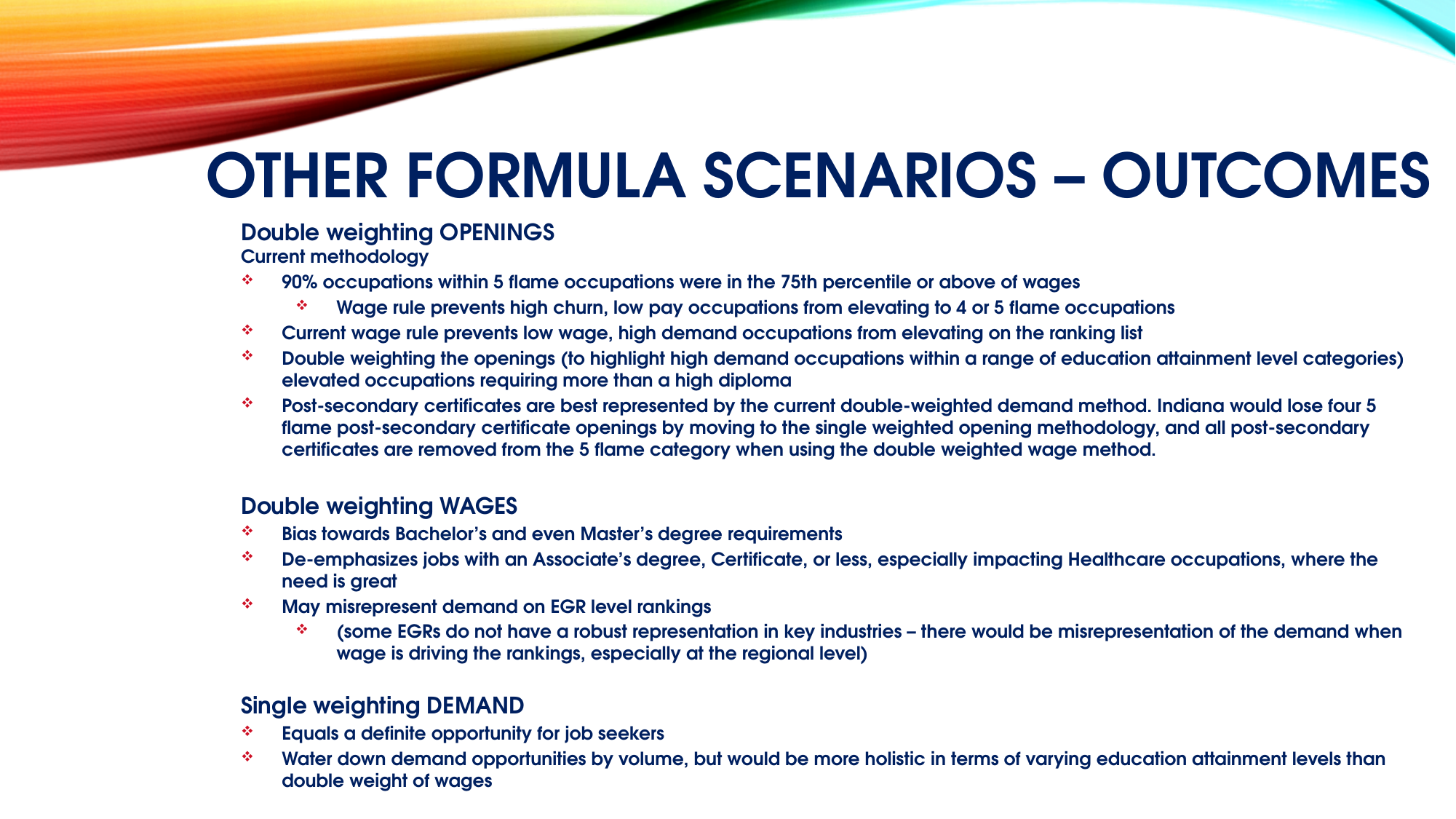

# Other FORMULA scenarios – outcomes
Double weighting OPENINGS
Current methodology
90% occupations within 5 flame occupations were in the 75th percentile or above of wages
Wage rule prevents high churn, low pay occupations from elevating to 4 or 5 flame occupations
Current wage rule prevents low wage, high demand occupations from elevating on the ranking list
Double weighting the openings (to highlight high demand occupations within a range of education attainment level categories) elevated occupations requiring more than a high diploma
Post-secondary certificates are best represented by the current double-weighted demand method. Indiana would lose four 5 flame post-secondary certificate openings by moving to the single weighted opening methodology, and all post-secondary certificates are removed from the 5 flame category when using the double weighted wage method.

Double weighting WAGES
Bias towards Bachelor’s and even Master’s degree requirements
De-emphasizes jobs with an Associate’s degree, Certificate, or less, especially impacting Healthcare occupations, where the need is great
May misrepresent demand on EGR level rankings
(some EGRs do not have a robust representation in key industries – there would be misrepresentation of the demand when wage is driving the rankings, especially at the regional level)

Single weighting DEMAND
Equals a definite opportunity for job seekers
Water down demand opportunities by volume, but would be more holistic in terms of varying education attainment levels than double weight of wages